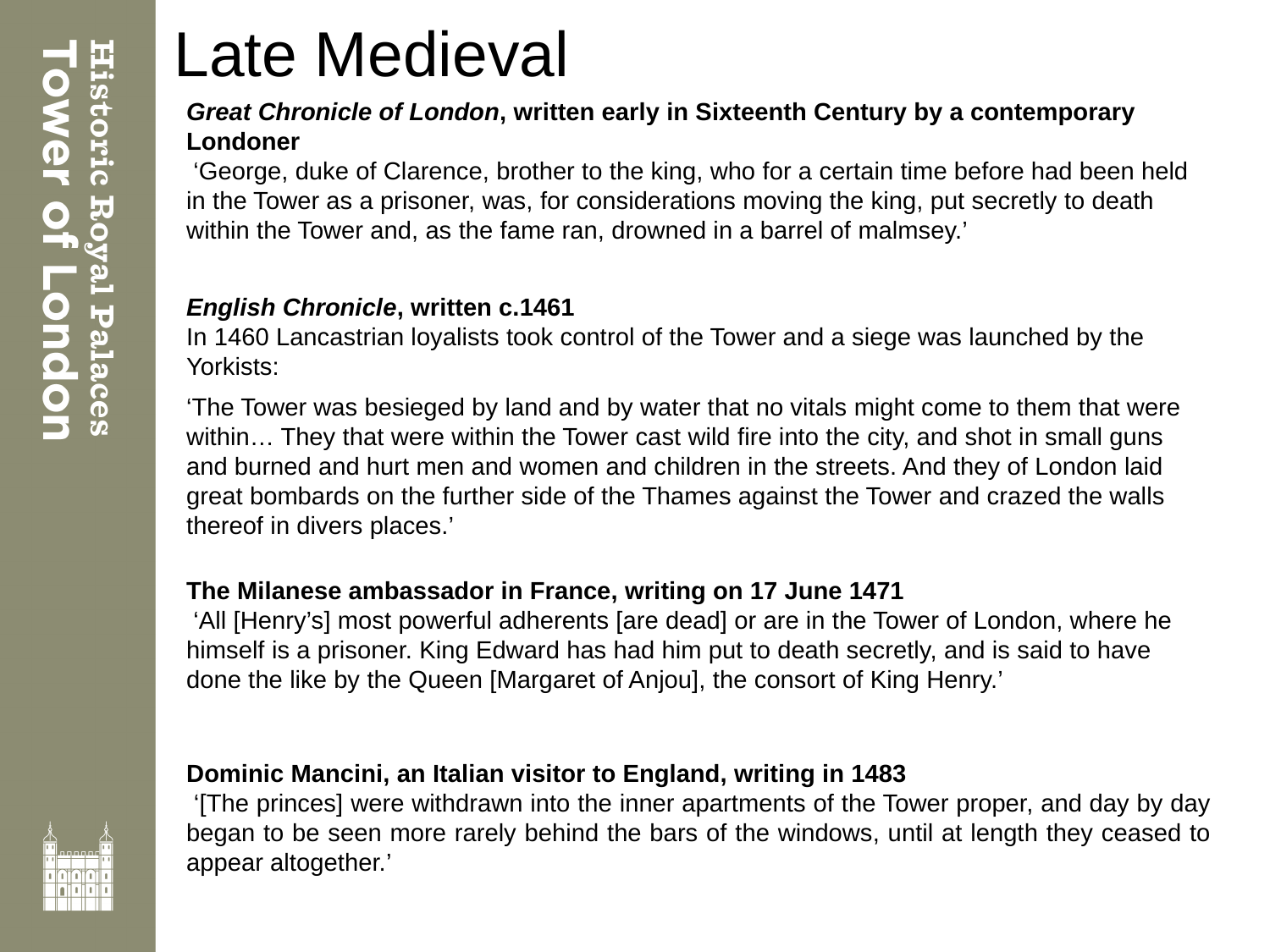

# Late Medieval
Great Chronicle of London, written early in Sixteenth Century by a contemporary Londoner
 ‘George, duke of Clarence, brother to the king, who for a certain time before had been held in the Tower as a prisoner, was, for considerations moving the king, put secretly to death within the Tower and, as the fame ran, drowned in a barrel of malmsey.’
English Chronicle, written c.1461
In 1460 Lancastrian loyalists took control of the Tower and a siege was launched by the Yorkists:
‘The Tower was besieged by land and by water that no vitals might come to them that were within… They that were within the Tower cast wild fire into the city, and shot in small guns and burned and hurt men and women and children in the streets. And they of London laid great bombards on the further side of the Thames against the Tower and crazed the walls thereof in divers places.’
The Milanese ambassador in France, writing on 17 June 1471
 ‘All [Henry’s] most powerful adherents [are dead] or are in the Tower of London, where he himself is a prisoner. King Edward has had him put to death secretly, and is said to have done the like by the Queen [Margaret of Anjou], the consort of King Henry.’
Dominic Mancini, an Italian visitor to England, writing in 1483
 ‘[The princes] were withdrawn into the inner apartments of the Tower proper, and day by day began to be seen more rarely behind the bars of the windows, until at length they ceased to appear altogether.’